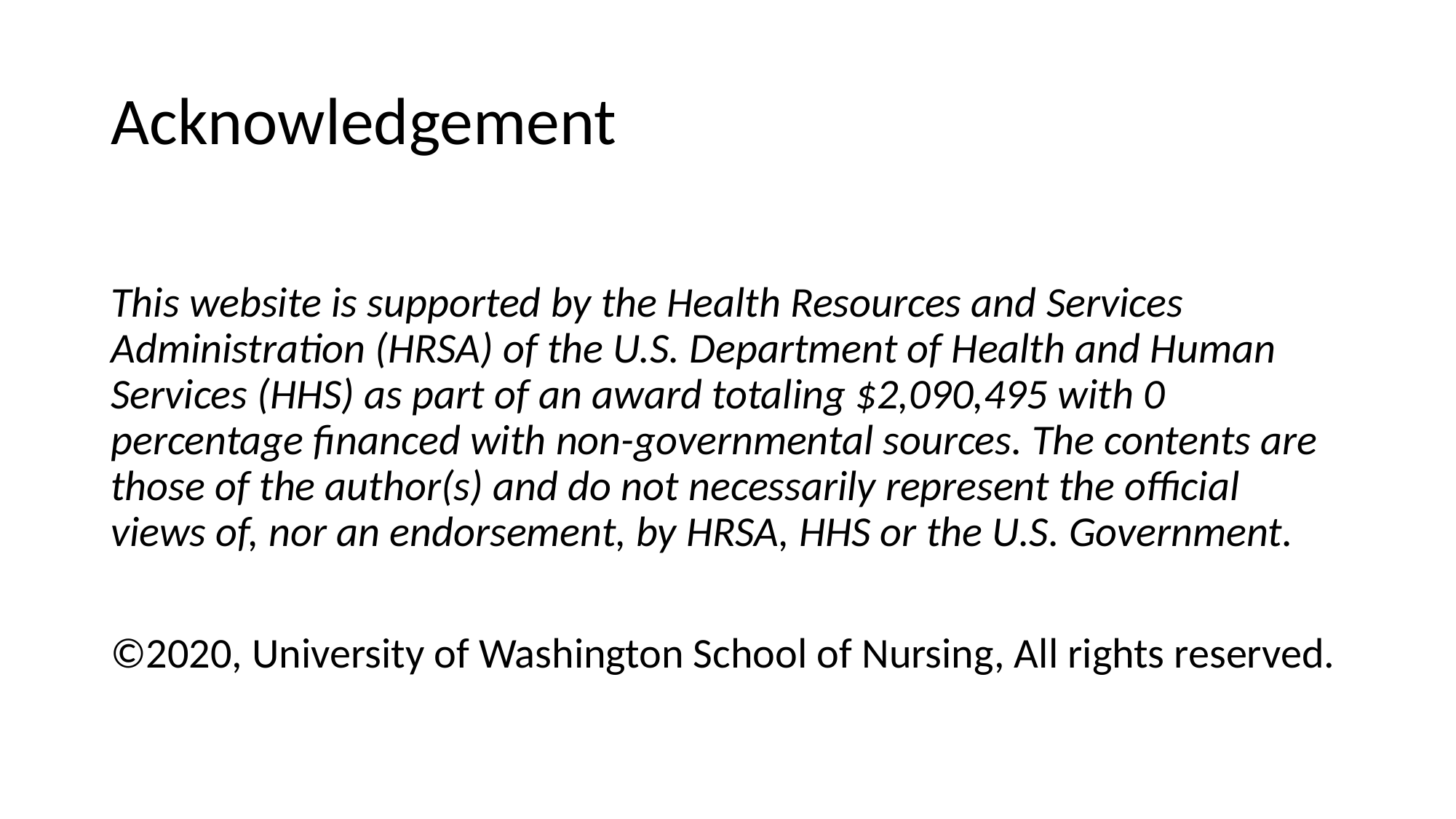

# Acknowledgement
This website is supported by the Health Resources and Services Administration (HRSA) of the U.S. Department of Health and Human Services (HHS) as part of an award totaling $2,090,495 with 0 percentage financed with non-governmental sources. The contents are those of the author(s) and do not necessarily represent the official views of, nor an endorsement, by HRSA, HHS or the U.S. Government.

©2020, University of Washington School of Nursing, All rights reserved.